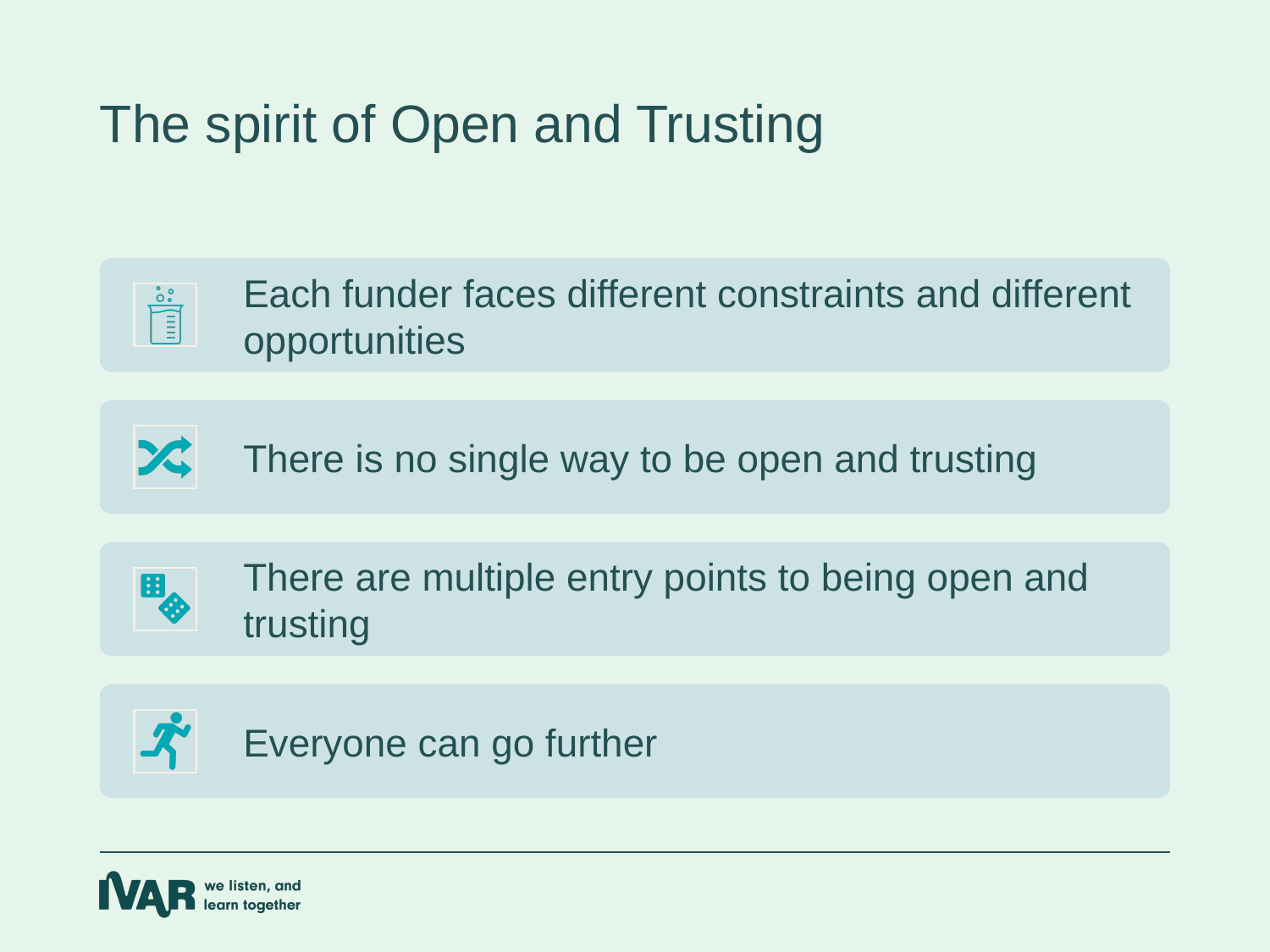

The spirit of Open and Trusting
Each funder faces different constraints and different opportunities
There is no single way to be open and trusting
There are multiple entry points to being open and trusting
Everyone can go further